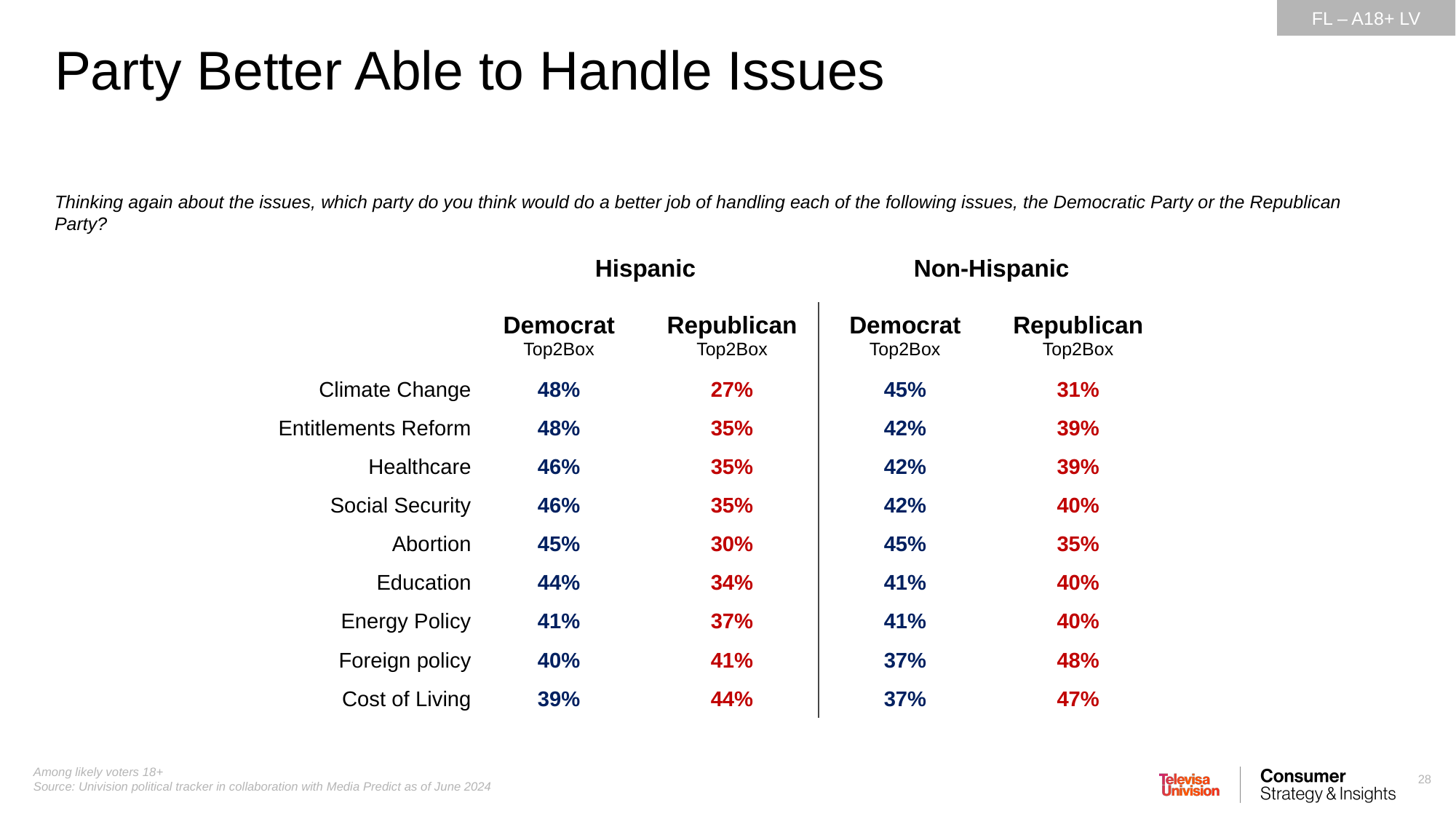

Party Better Able to Handle Issues
Thinking again about the issues, which party do you think would do a better job of handling each of the following issues, the Democratic Party or the Republican Party?
|  | Hispanic |  | Non-Hispanic |  |
| --- | --- | --- | --- | --- |
|  | Democrat Top2Box | Republican Top2Box | Democrat Top2Box | Republican Top2Box |
| Climate Change | 48% | 27% | 45% | 31% |
| Entitlements Reform | 48% | 35% | 42% | 39% |
| Healthcare | 46% | 35% | 42% | 39% |
| Social Security | 46% | 35% | 42% | 40% |
| Abortion | 45% | 30% | 45% | 35% |
| Education | 44% | 34% | 41% | 40% |
| Energy Policy | 41% | 37% | 41% | 40% |
| Foreign policy | 40% | 41% | 37% | 48% |
| Cost of Living | 39% | 44% | 37% | 47% |